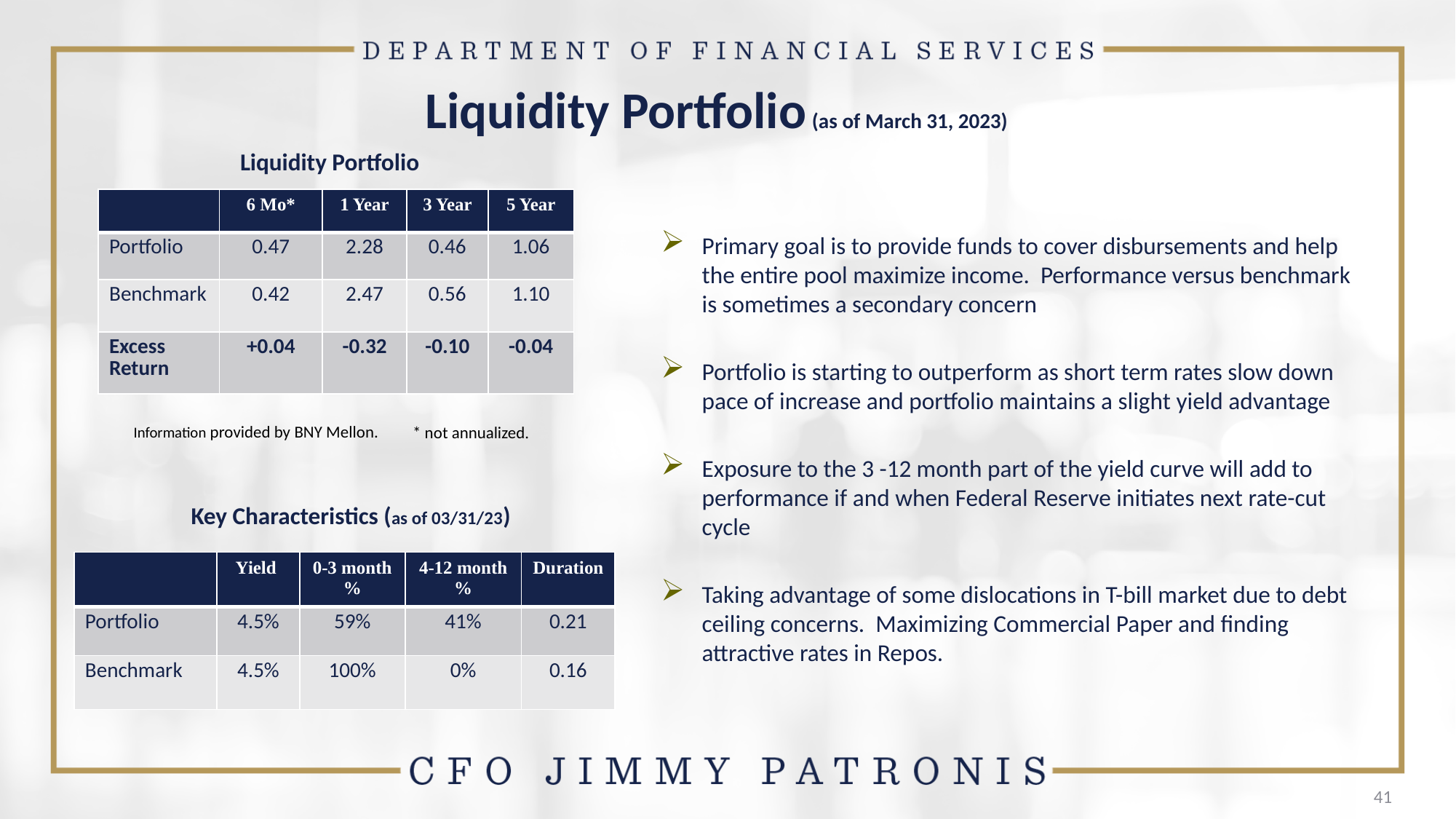

# Liquidity Portfolio (as of March 31, 2023)
Liquidity Portfolio
|  | 6 Mo\* | 1 Year | 3 Year | 5 Year |
| --- | --- | --- | --- | --- |
| Portfolio | 0.47 | 2.28 | 0.46 | 1.06 |
| Benchmark | 0.42 | 2.47 | 0.56 | 1.10 |
| Excess Return | +0.04 | -0.32 | -0.10 | -0.04 |
Primary goal is to provide funds to cover disbursements and help the entire pool maximize income.  Performance versus benchmark is sometimes a secondary concern

Portfolio is starting to outperform as short term rates slow down pace of increase and portfolio maintains a slight yield advantage

Exposure to the 3 -12 month part of the yield curve will add to performance if and when Federal Reserve initiates next rate-cut cycle

Taking advantage of some dislocations in T-bill market due to debt ceiling concerns.  Maximizing Commercial Paper and finding attractive rates in Repos.

Information provided by BNY Mellon.
* not annualized.
Key Characteristics (as of 03/31/23)
|  | Yield | 0-3 month % | 4-12 month % | Duration |
| --- | --- | --- | --- | --- |
| Portfolio | 4.5% | 59% | 41% | 0.21 |
| Benchmark | 4.5% | 100% | 0% | 0.16 |
41